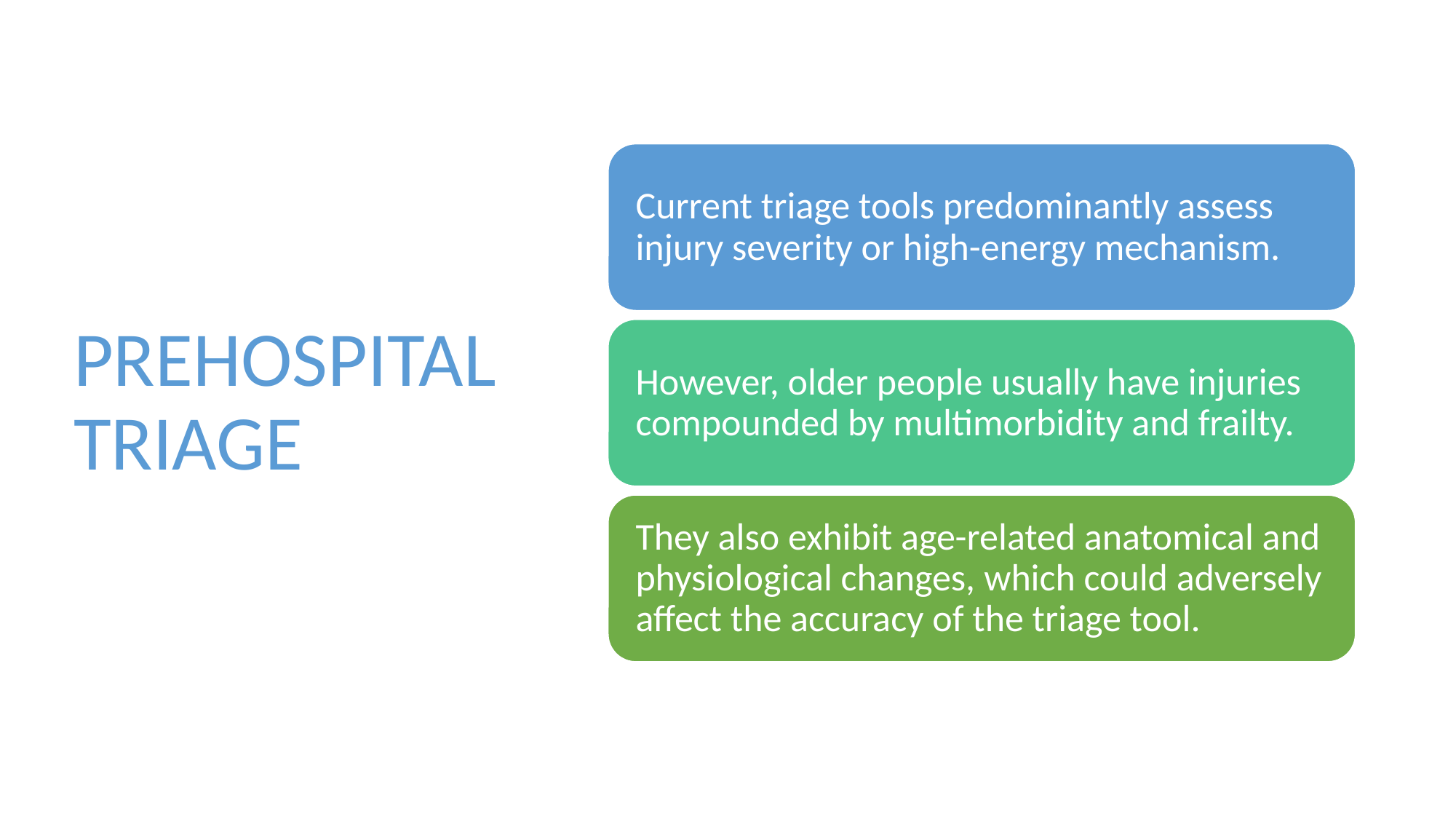

# PREHOSPITAL TRIAGE
Current triage tools predominantly assess injury severity or high-energy mechanism.
However, older people usually have injuries compounded by multimorbidity and frailty.
They also exhibit age-related anatomical and physiological changes, which could adversely affect the accuracy of the triage tool.